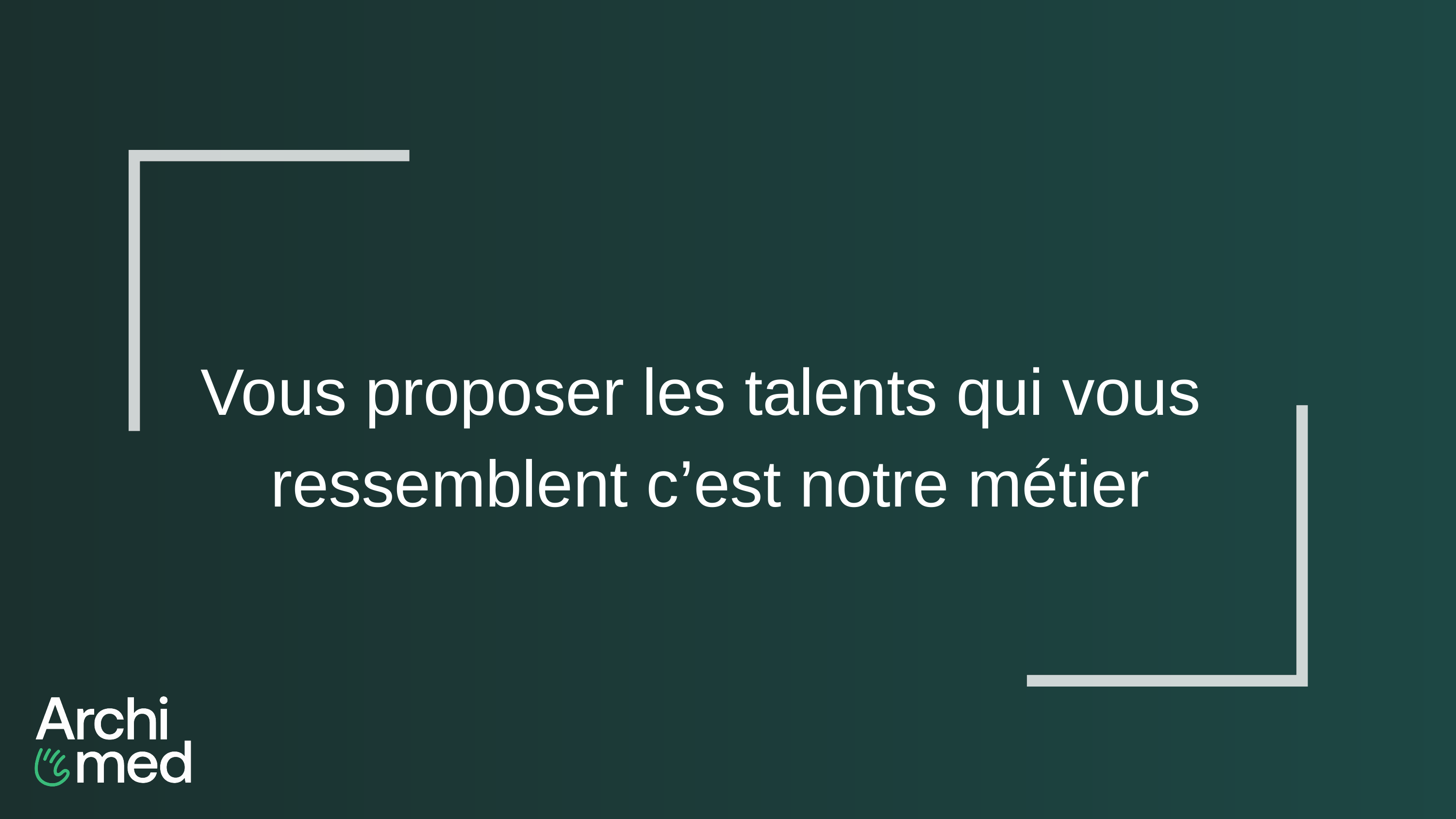

Vous proposer les talents qui vous
ressemblent c’est notre métier